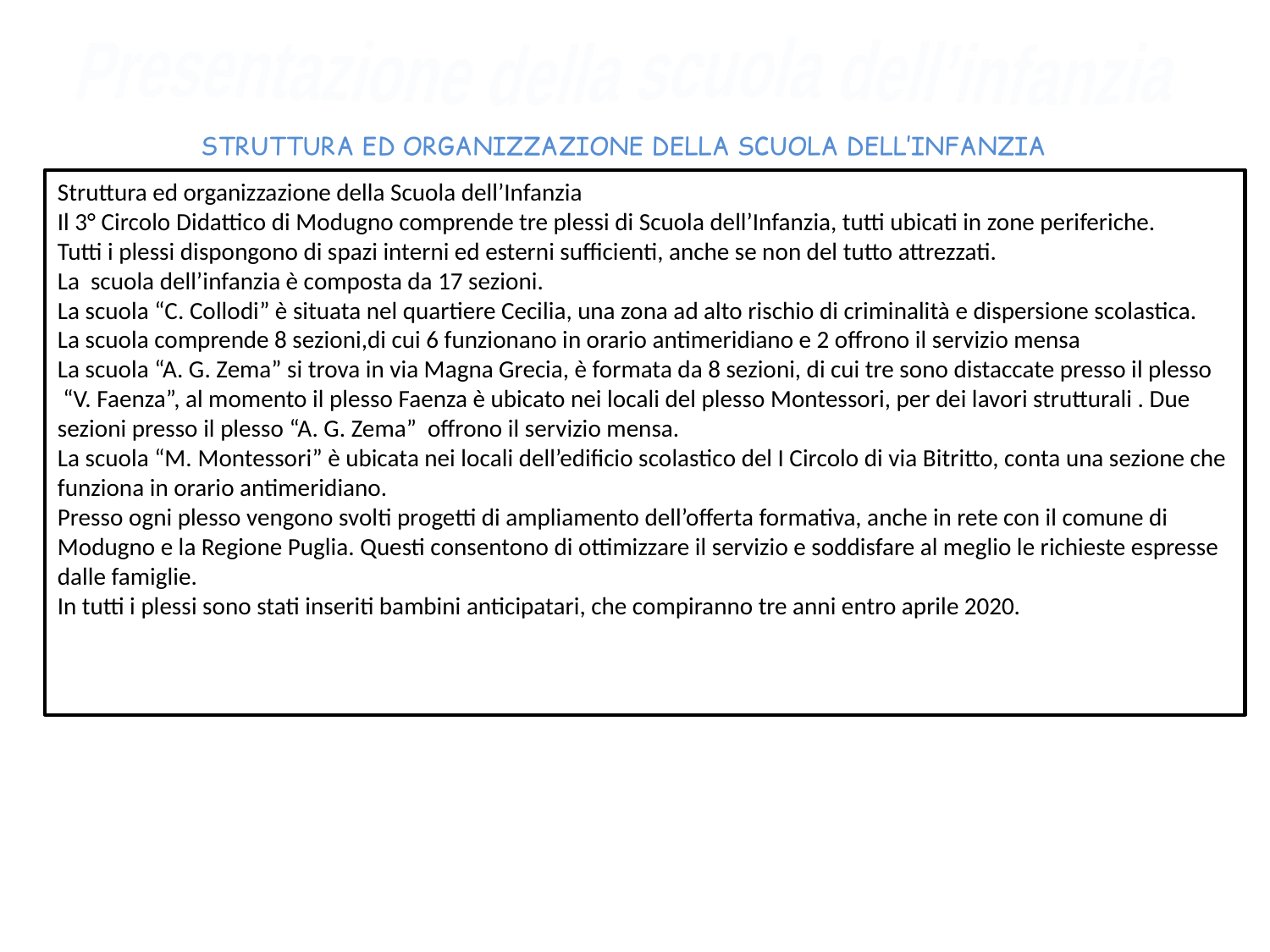

Presentazione della scuola dell’infanzia
                  STRUTTURA ED ORGANIZZAZIONE DELLA SCUOLA DELL’INFANZIA
Struttura ed organizzazione della Scuola dell’Infanzia
Il 3° Circolo Didattico di Modugno comprende tre plessi di Scuola dell’Infanzia, tutti ubicati in zone periferiche.
Tutti i plessi dispongono di spazi interni ed esterni sufficienti, anche se non del tutto attrezzati.
La  scuola dell’infanzia è composta da 17 sezioni.
La scuola “C. Collodi” è situata nel quartiere Cecilia, una zona ad alto rischio di criminalità e dispersione scolastica.
La scuola comprende 8 sezioni,di cui 6 funzionano in orario antimeridiano e 2 offrono il servizio mensa
La scuola “A. G. Zema” si trova in via Magna Grecia, è formata da 8 sezioni, di cui tre sono distaccate presso il plesso
 “V. Faenza”, al momento il plesso Faenza è ubicato nei locali del plesso Montessori, per dei lavori strutturali . Due sezioni presso il plesso “A. G. Zema”  offrono il servizio mensa.
La scuola “M. Montessori” è ubicata nei locali dell’edificio scolastico del I Circolo di via Bitritto, conta una sezione che funziona in orario antimeridiano.
Presso ogni plesso vengono svolti progetti di ampliamento dell’offerta formativa, anche in rete con il comune di Modugno e la Regione Puglia. Questi consentono di ottimizzare il servizio e soddisfare al meglio le richieste espresse dalle famiglie.
In tutti i plessi sono stati inseriti bambini anticipatari, che compiranno tre anni entro aprile 2020.